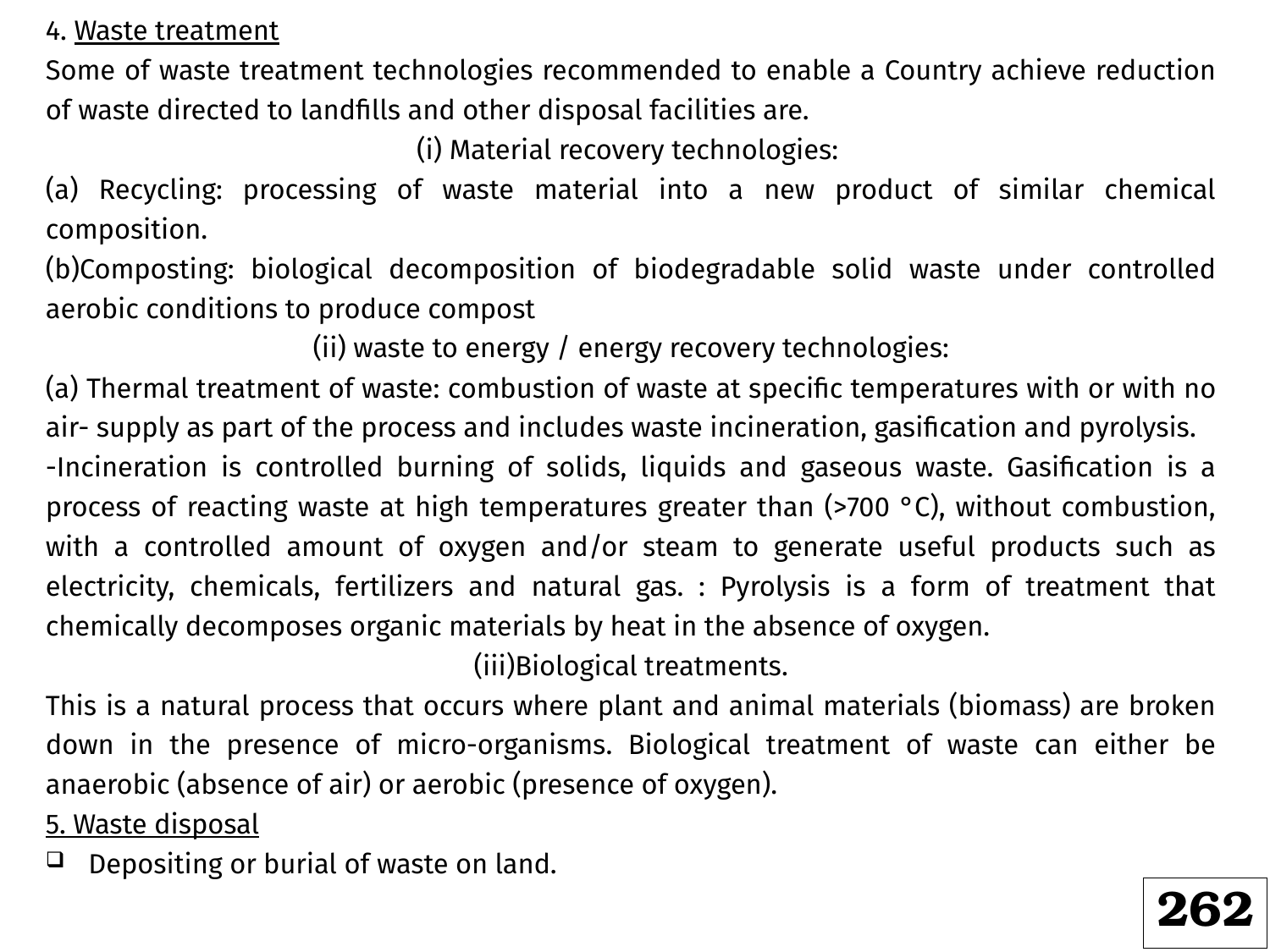

4. Waste treatment
Some of waste treatment technologies recommended to enable a Country achieve reduction of waste directed to landfills and other disposal facilities are.
(i) Material recovery technologies:
(a) Recycling: processing of waste material into a new product of similar chemical composition.
(b)Composting: biological decomposition of biodegradable solid waste under controlled aerobic conditions to produce compost
(ii) waste to energy / energy recovery technologies:
(a) Thermal treatment of waste: combustion of waste at specific temperatures with or with no air- supply as part of the process and includes waste incineration, gasification and pyrolysis.
-Incineration is controlled burning of solids, liquids and gaseous waste. Gasification is a process of reacting waste at high temperatures greater than (>700 °C), without combustion, with a controlled amount of oxygen and/or steam to generate useful products such as electricity, chemicals, fertilizers and natural gas. : Pyrolysis is a form of treatment that chemically decomposes organic materials by heat in the absence of oxygen.
(iii)Biological treatments.
This is a natural process that occurs where plant and animal materials (biomass) are broken down in the presence of micro-organisms. Biological treatment of waste can either be anaerobic (absence of air) or aerobic (presence of oxygen).
5. Waste disposal
Depositing or burial of waste on land.

262